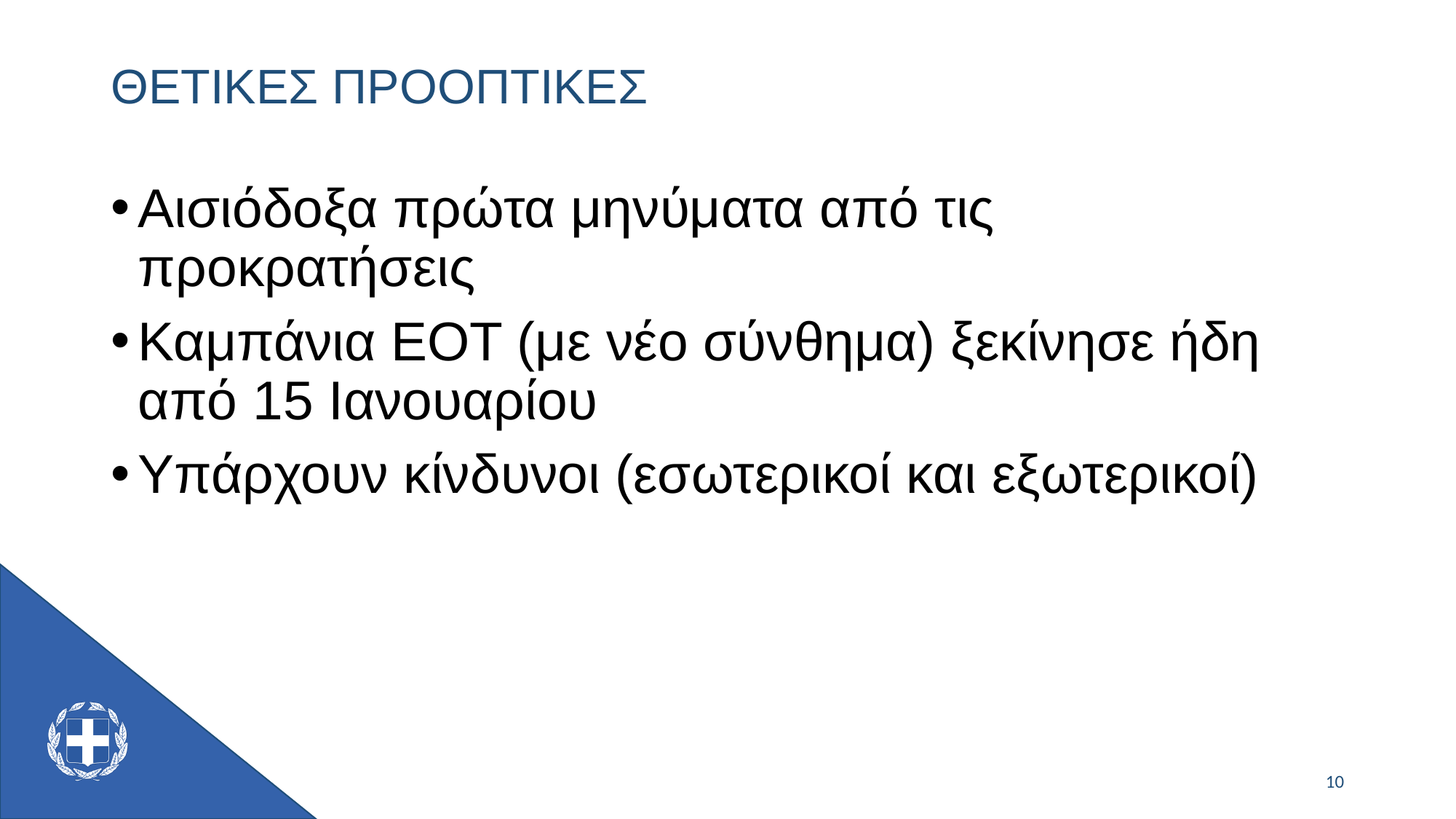

# ΘΕΤΙΚΕΣ ΠΡΟΟΠΤΙΚΕΣ
Αισιόδοξα πρώτα μηνύματα από τις προκρατήσεις
Καμπάνια ΕΟΤ (με νέο σύνθημα) ξεκίνησε ήδη από 15 Ιανουαρίου
Υπάρχουν κίνδυνοι (εσωτερικοί και εξωτερικοί)
10